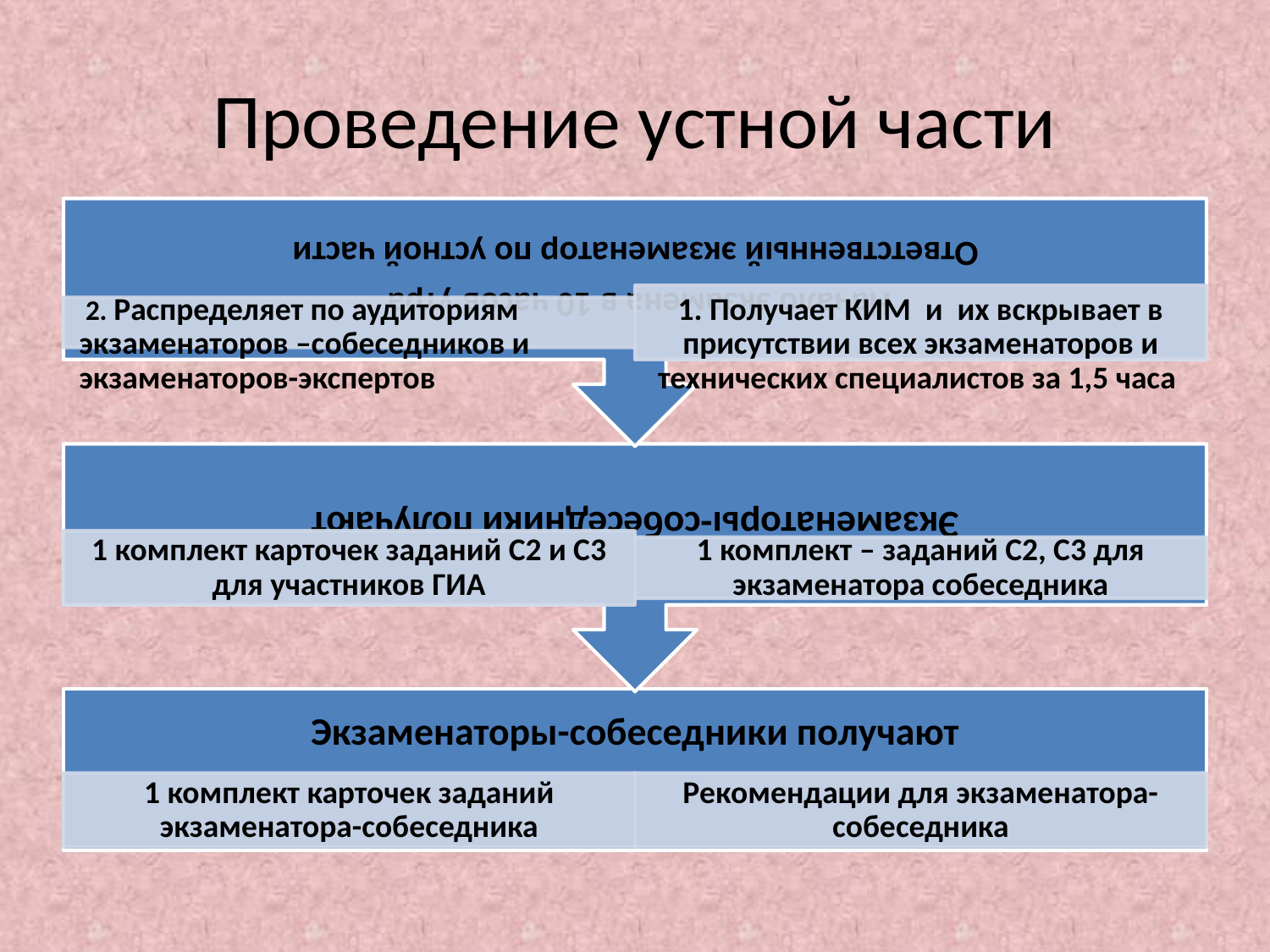

# Проведение устной части
Экзаменаторы-собеседники получают
1 комплект карточек заданий экзаменатора-собеседника
Рекомендации для экзаменатора-собеседника
Экзаменаторы-собеседники получают
1 комплект карточек заданий С2 и С3 для участников ГИА
1 комплект – заданий С2, С3 для экзаменатора собеседника
Начало экзамена в 10 часов утра
Ответственный экзаменатор по устной части

 2. Распределяет по аудиториям экзаменаторов –собеседников и экзаменаторов-экспертов

1. Получает КИМ  и  их вскрывает в присутствии всех экзаменаторов и технических специалистов за 1,5 часа